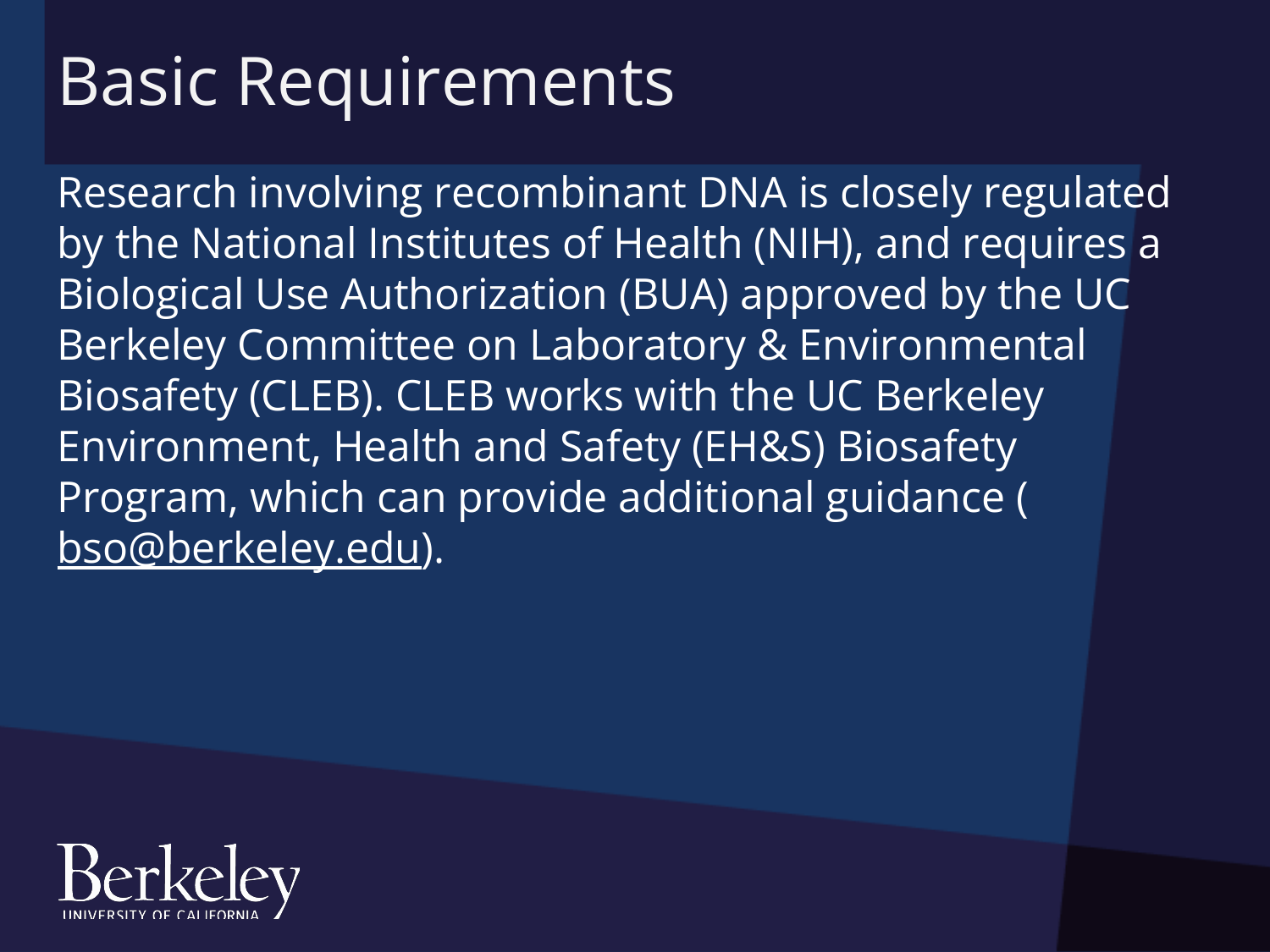

# Basic Requirements
Research involving recombinant DNA is closely regulated by the National Institutes of Health (NIH), and requires a Biological Use Authorization (BUA) approved by the UC Berkeley Committee on Laboratory & Environmental Biosafety (CLEB). CLEB works with the UC Berkeley Environment, Health and Safety (EH&S) Biosafety Program, which can provide additional guidance (bso@berkeley.edu).